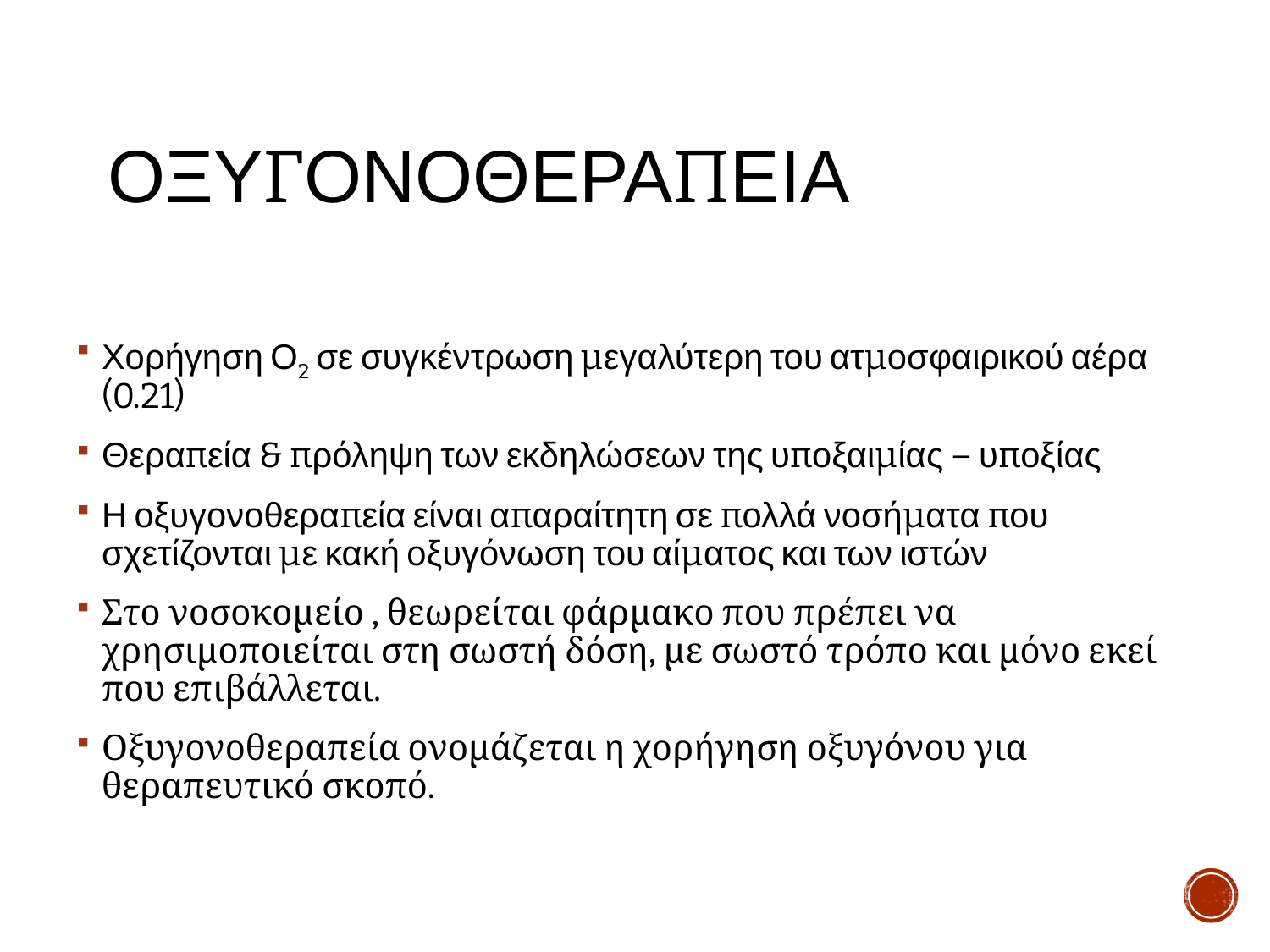

# Οξυγονοθεραπεια
Χορήγηση Ο2 σε συγκέντρωση μεγαλύτερη του ατμοσφαιρικού αέρα (0.21)
Θεραπεία & πρόληψη των εκδηλώσεων της υποξαιμίας – υποξίας
Η οξυγονοθεραπεία είναι απαραίτητη σε πολλά νοσήματα που σχετίζονται με κακή οξυγόνωση του αίματος και των ιστών
Στο νοσοκομείο , θεωρείται φάρμακο που πρέπει να χρησιμοποιείται στη σωστή δόση, με σωστό τρόπο και μόνο εκεί που επιβάλλεται.
Οξυγονοθεραπεία ονομάζεται η χορήγηση οξυγόνου για θεραπευτικό σκοπό.